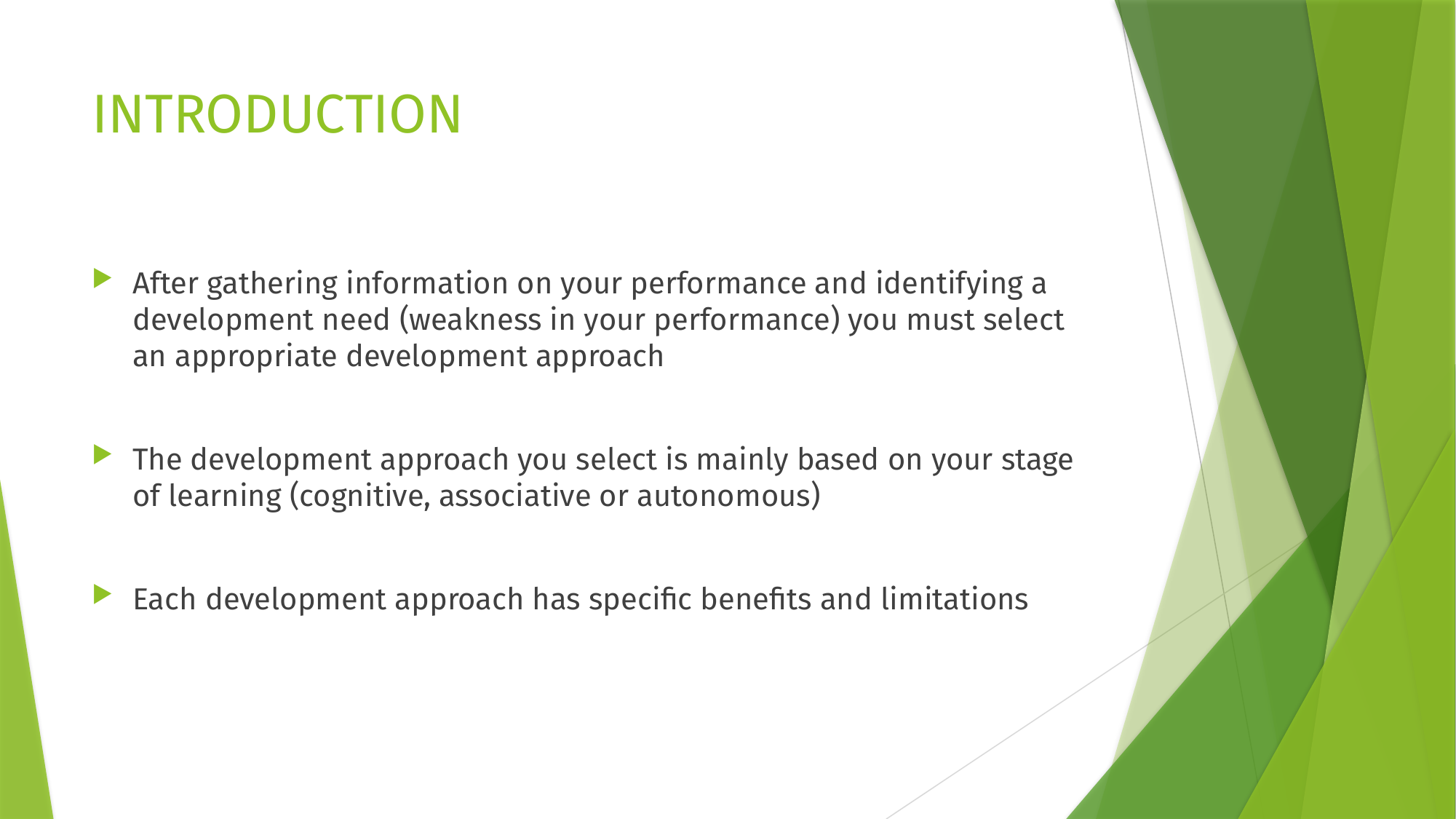

# INTRODUCTION
After gathering information on your performance and identifying a development need (weakness in your performance) you must select an appropriate development approach

The development approach you select is mainly based on your stage of learning (cognitive, associative or autonomous)

Each development approach has specific benefits and limitations